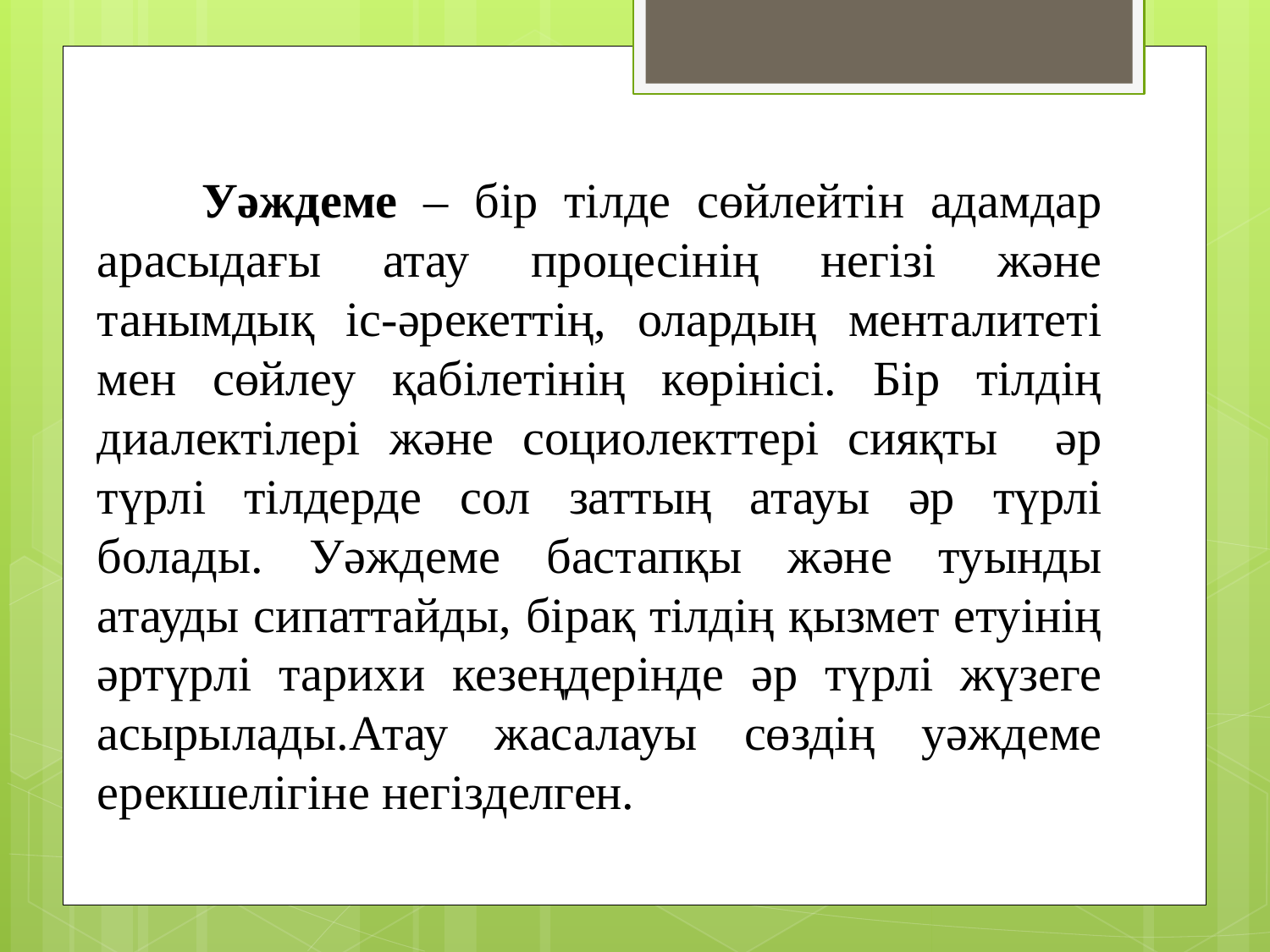

Уәждеме – бір тілде сөйлейтін адамдар арасыдағы атау процесінің негізі және танымдық іс-әрекеттің, олардың менталитеті мен сөйлеу қабілетінің көрінісі. Бір тілдің диалектілері және социолекттері сияқты  әр түрлі тілдерде сол заттың атауы әр түрлі болады. Уәждеме бастапқы және туынды атауды сипаттайды, бірақ тілдің қызмет етуінің әртүрлі тарихи кезеңдерінде әр түрлі жүзеге асырылады.Атау жасалауы сөздің уәждеме ерекшелігіне негізделген.